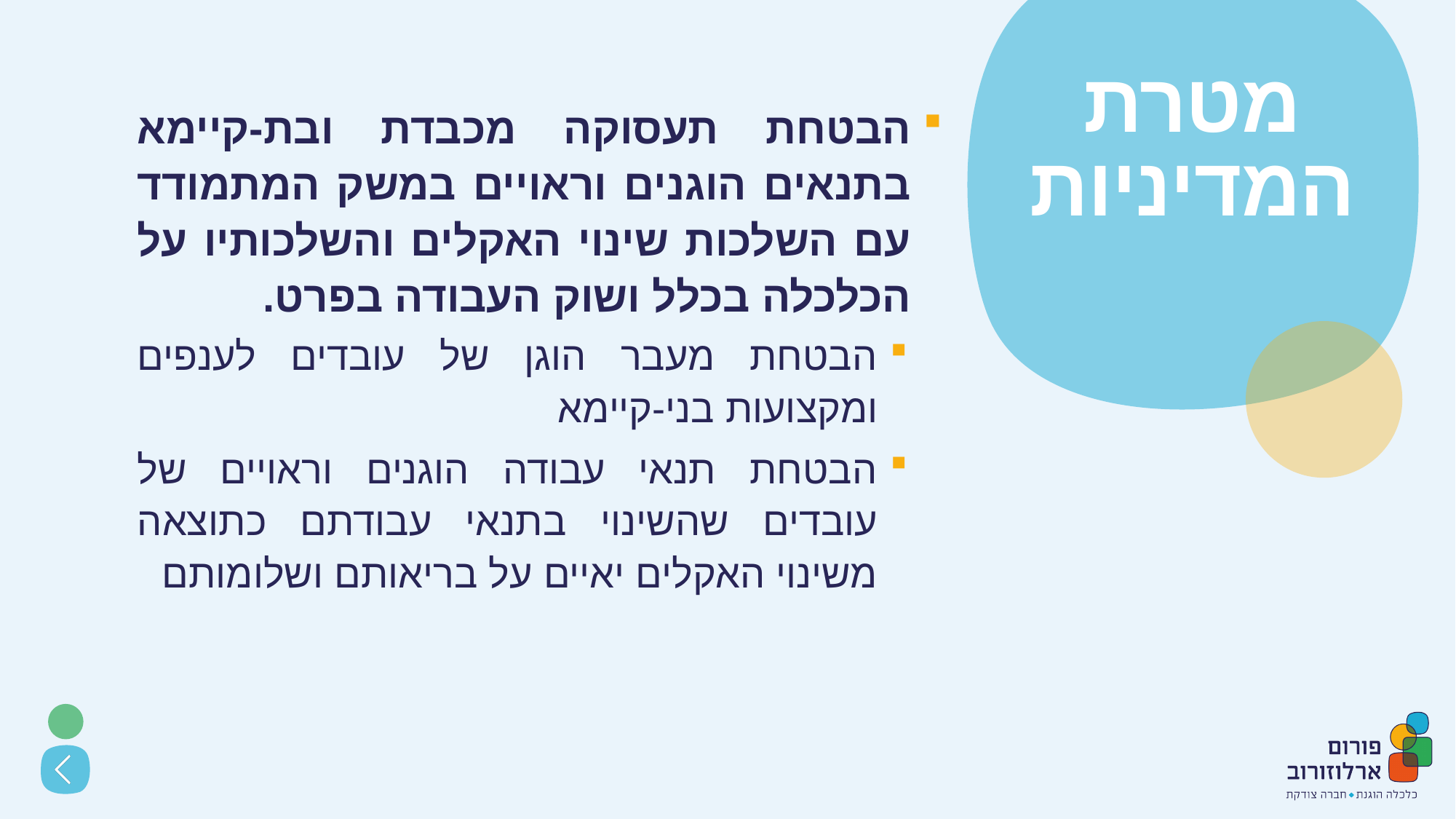

# מטרת המדיניות
הבטחת תעסוקה מכבדת ובת-קיימא בתנאים הוגנים וראויים במשק המתמודד עם השלכות שינוי האקלים והשלכותיו על הכלכלה בכלל ושוק העבודה בפרט.
הבטחת מעבר הוגן של עובדים לענפים ומקצועות בני-קיימא
הבטחת תנאי עבודה הוגנים וראויים של עובדים שהשינוי בתנאי עבודתם כתוצאה משינוי האקלים יאיים על בריאותם ושלומותם